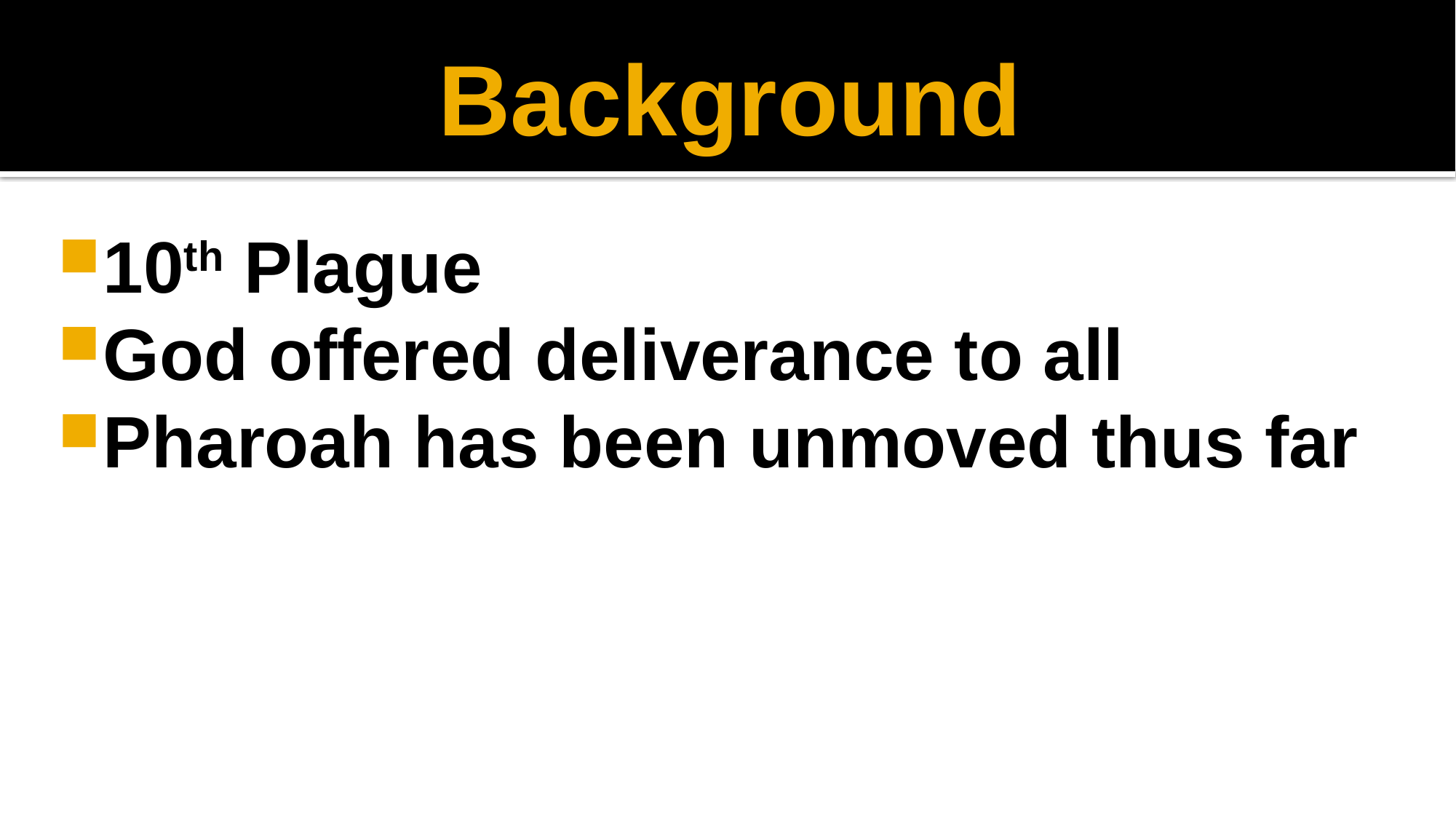

# Background
10th Plague
God offered deliverance to all
Pharoah has been unmoved thus far